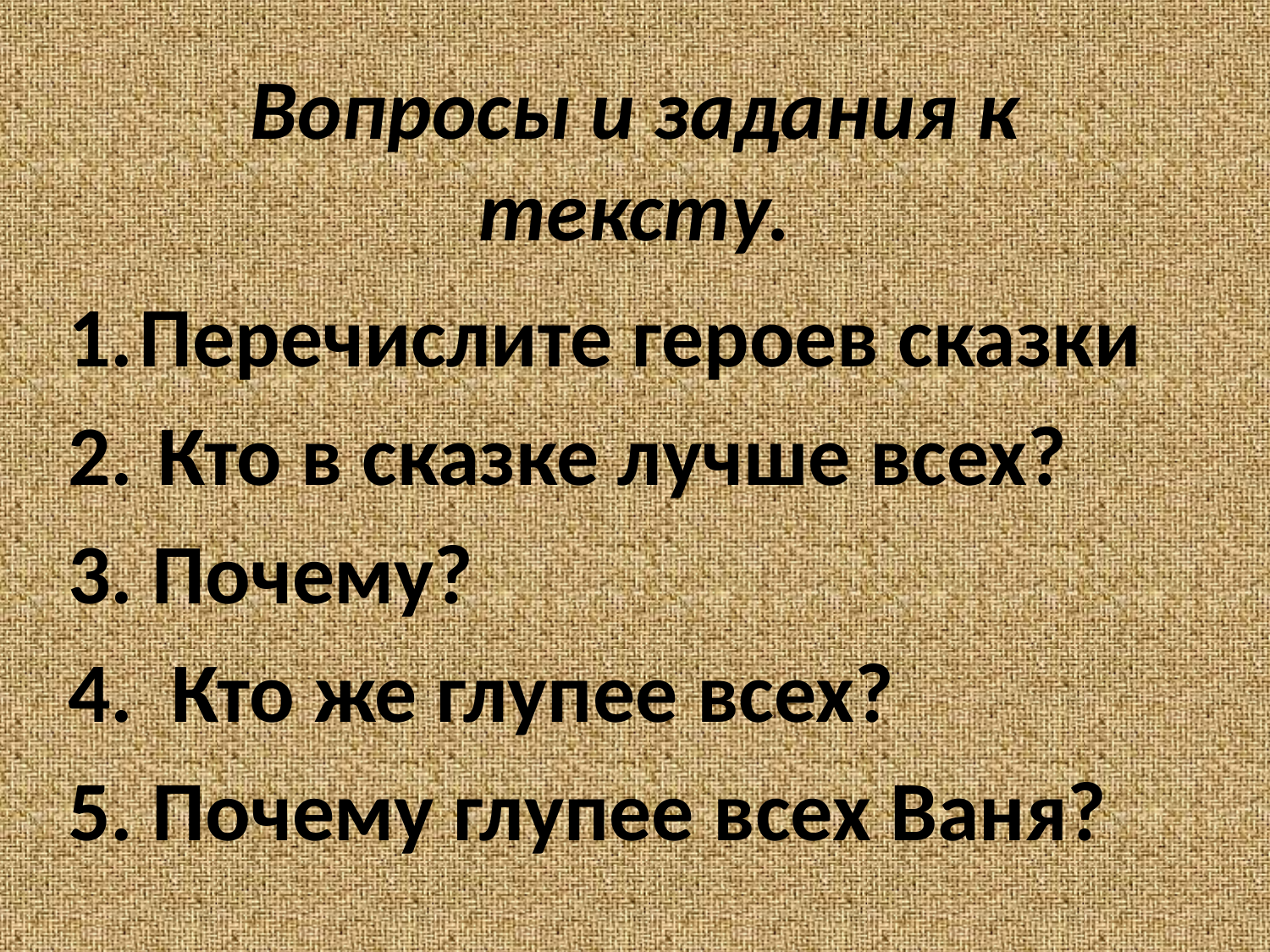

# Вопросы и задания к тексту.
Перечислите героев сказки
 Кто в сказке лучше всех?
3. Почему?
4.  Кто же глупее всех?
5. Почему глупее всех Ваня?